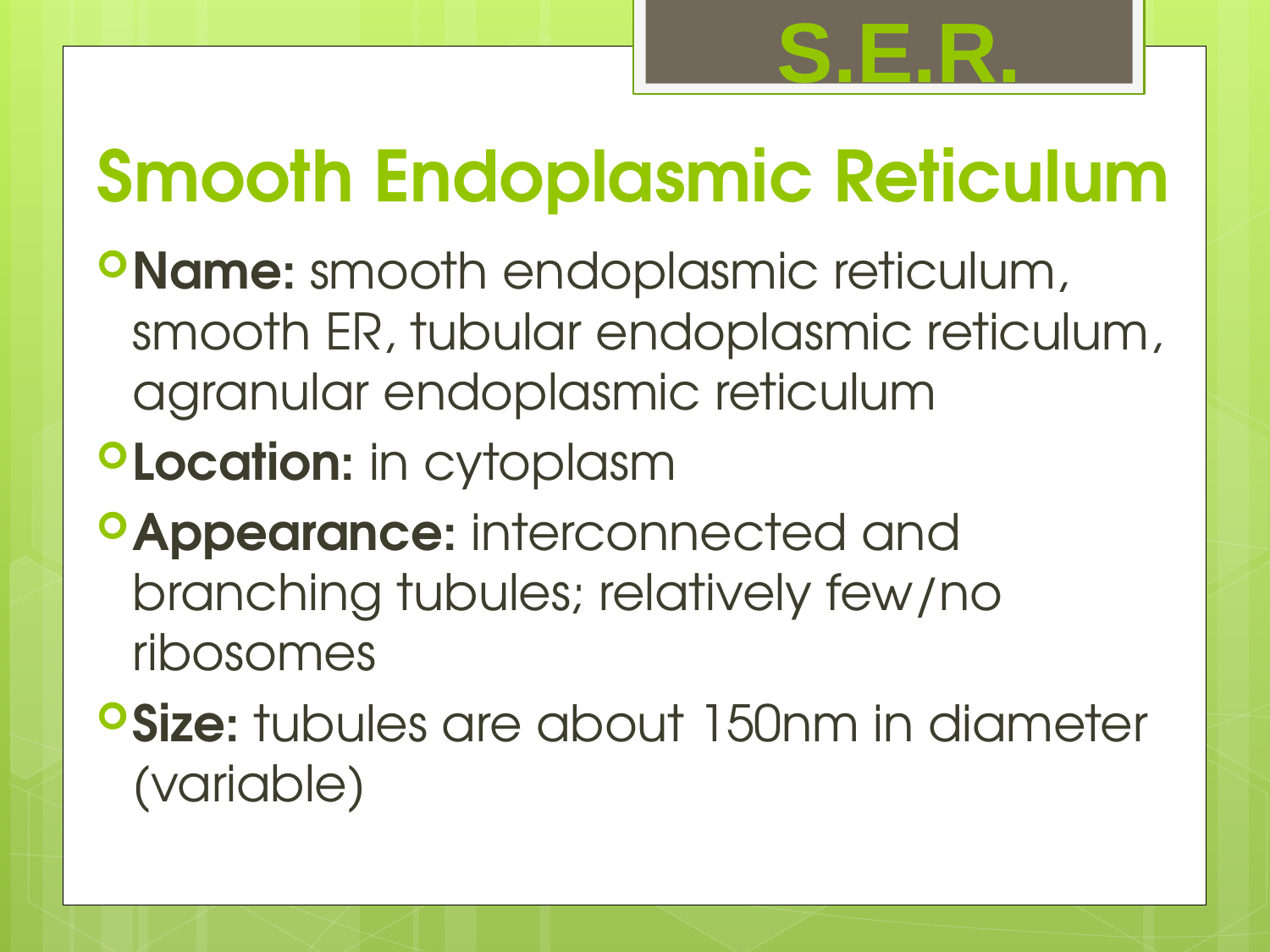

S.E.R.
# Smooth Endoplasmic Reticulum
Name: smooth endoplasmic reticulum, smooth ER, tubular endoplasmic reticulum, agranular endoplasmic reticulum
Location: in cytoplasm
Appearance: interconnected and branching tubules; relatively few/no ribosomes
Size: tubules are about 150nm in diameter (variable)